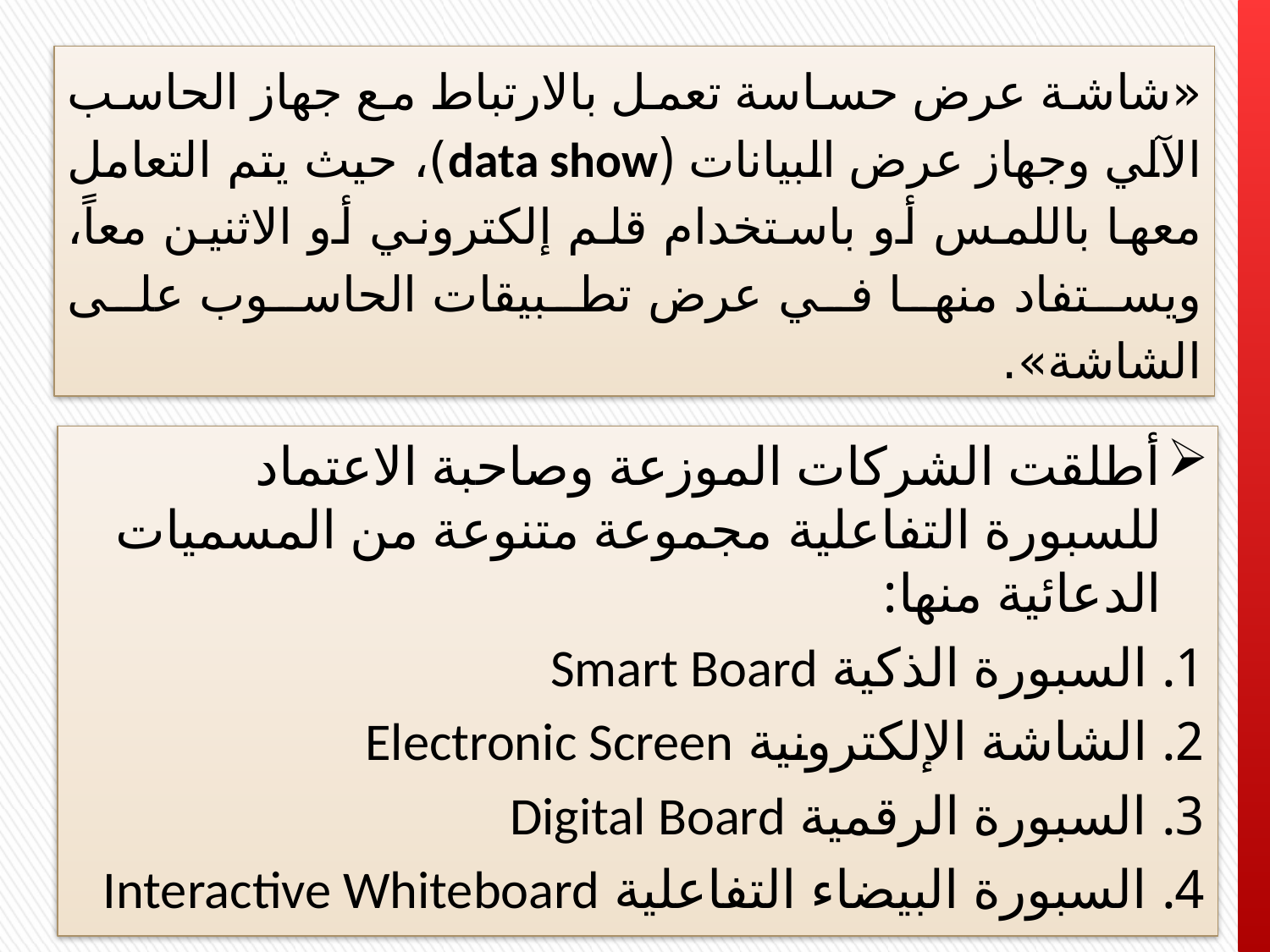

«شاشة عرض حساسة تعمل بالارتباط مع جهاز الحاسب الآلي وجهاز عرض البيانات (data show)، حيث يتم التعامل معها باللمس أو باستخدام قلم إلكتروني أو الاثنين معاً، ويستفاد منها في عرض تطبيقات الحاسوب على الشاشة».
أطلقت الشركات الموزعة وصاحبة الاعتماد للسبورة التفاعلية مجموعة متنوعة من المسميات الدعائية منها:
1. السبورة الذكية Smart Board
2. الشاشة الإلكترونية Electronic Screen
3. السبورة الرقمية Digital Board
4. السبورة البيضاء التفاعلية Interactive Whiteboard